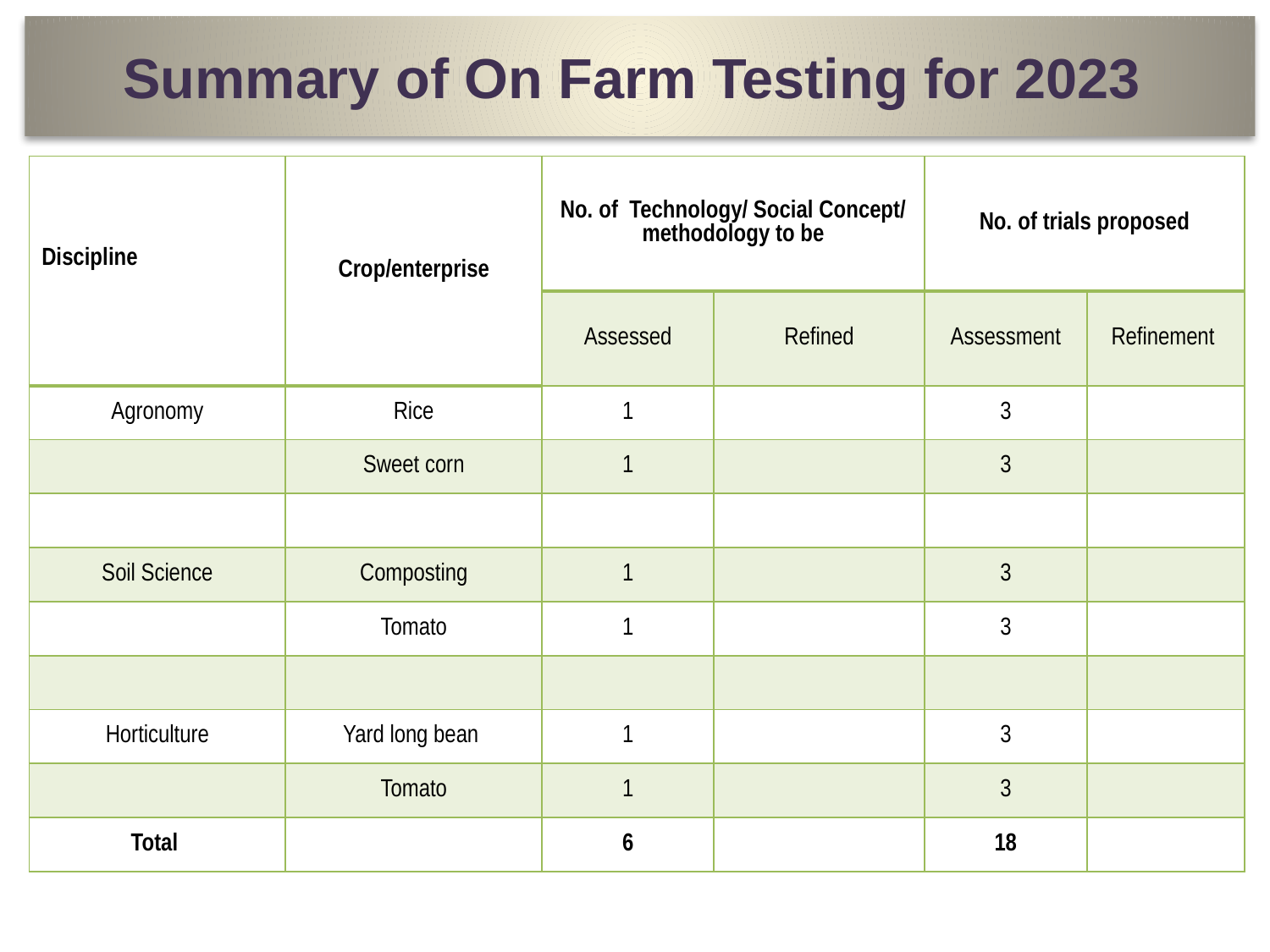

# Summary of On Farm Testing for 2023
| Discipline | Crop/enterprise | No. of Technology/ Social Concept/ methodology to be |  | No. of trials proposed |  |
| --- | --- | --- | --- | --- | --- |
|  |  | Assessed | Refined | Assessment | Refinement |
| Agronomy | Rice | 1 |  | 3 |  |
|  | Sweet corn | 1 |  | 3 |  |
|  |  |  |  |  |  |
| Soil Science | Composting | 1 |  | 3 |  |
|  | Tomato | 1 |  | 3 |  |
|  |  |  |  |  |  |
| Horticulture | Yard long bean | 1 |  | 3 |  |
|  | Tomato | 1 |  | 3 |  |
| Total |  | 6 |  | 18 |  |